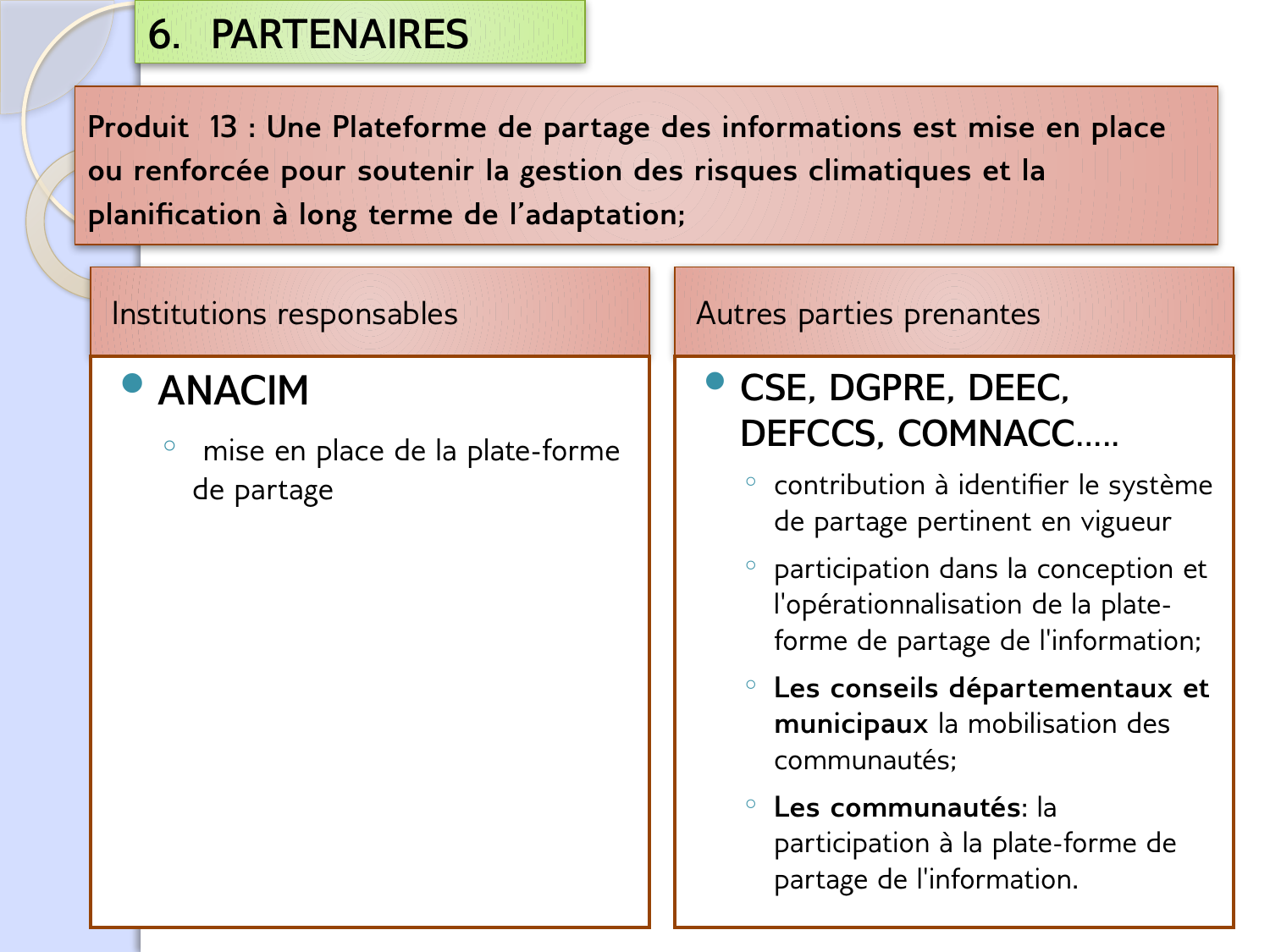

PARTENAIRES
# Produit  13 : Une Plateforme de partage des informations est mise en place ou renforcée pour soutenir la gestion des risques climatiques et la planification à long terme de l’adaptation;
Institutions responsables
Autres parties prenantes
ANACIM
 mise en place de la plate-forme de partage

CSE, DGPRE, DEEC, DEFCCS, COMNACC…..
contribution à identifier le système de partage pertinent en vigueur
participation dans la conception et l'opérationnalisation de la plate-forme de partage de l'information;
Les conseils départementaux et municipaux la mobilisation des communautés;
Les communautés: la participation à la plate-forme de partage de l'information.